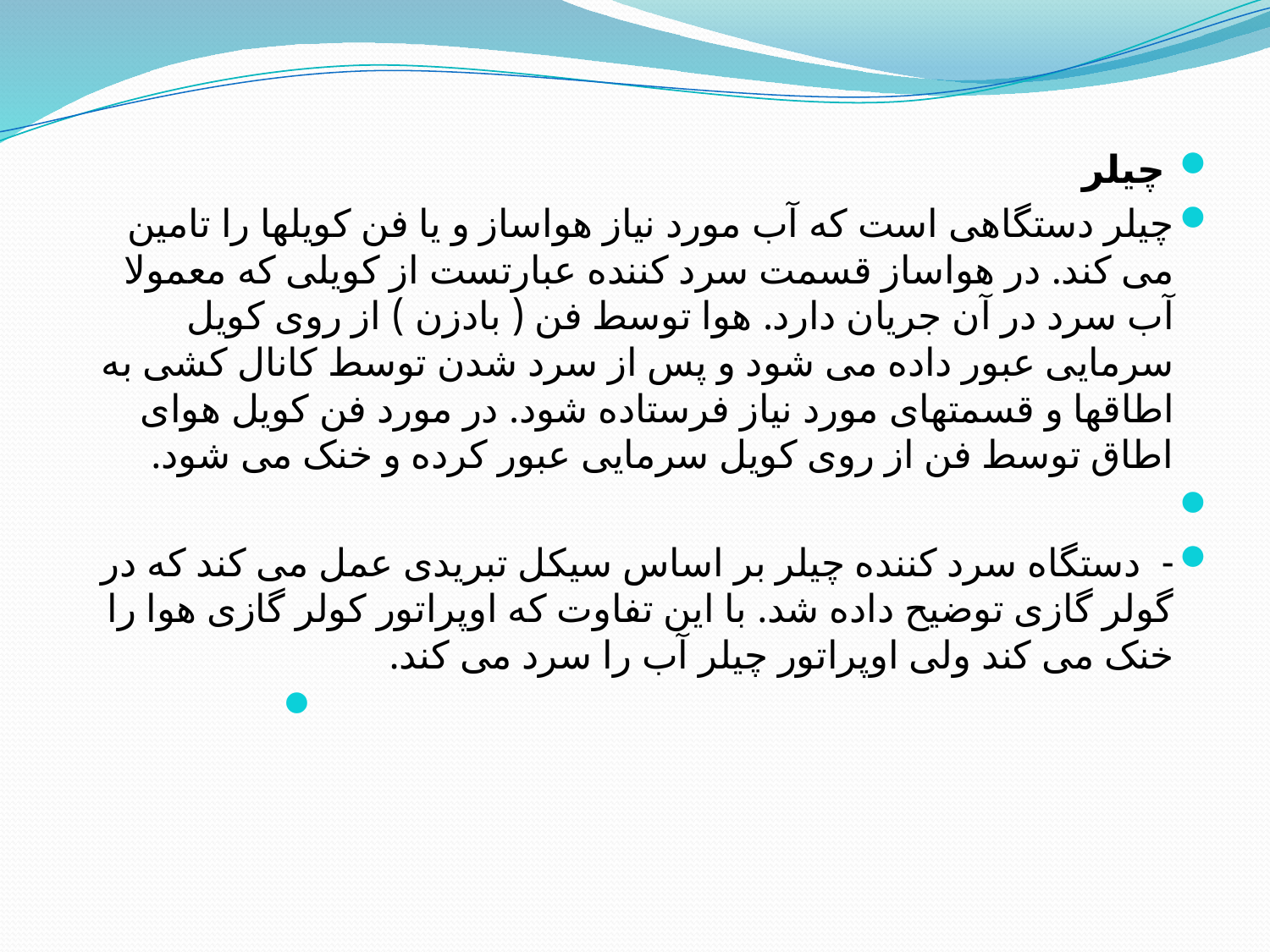

#
 چیلر
چیلر دستگاهی است که آب مورد نیاز هواساز و یا فن کویلها را تامین می کند. در هواساز قسمت سرد کننده عبارتست از کویلی که معمولا آب سرد در آن جریان دارد. هوا توسط فن ( بادزن ) از روی کویل سرمایی عبور داده می شود و پس از سرد شدن توسط کانال کشی به اطاقها و قسمتهای مورد نیاز فرستاده شود. در مورد فن کویل هوای اطاق توسط فن از روی کویل سرمایی عبور کرده و خنک می شود.

-  دستگاه سرد کننده چیلر بر اساس سیکل تبریدی عمل می کند که در گولر گازی توضیح داده شد. با این تفاوت که اوپراتور کولر گازی هوا را خنک می کند ولی اوپراتور چیلر آب را سرد می کند.